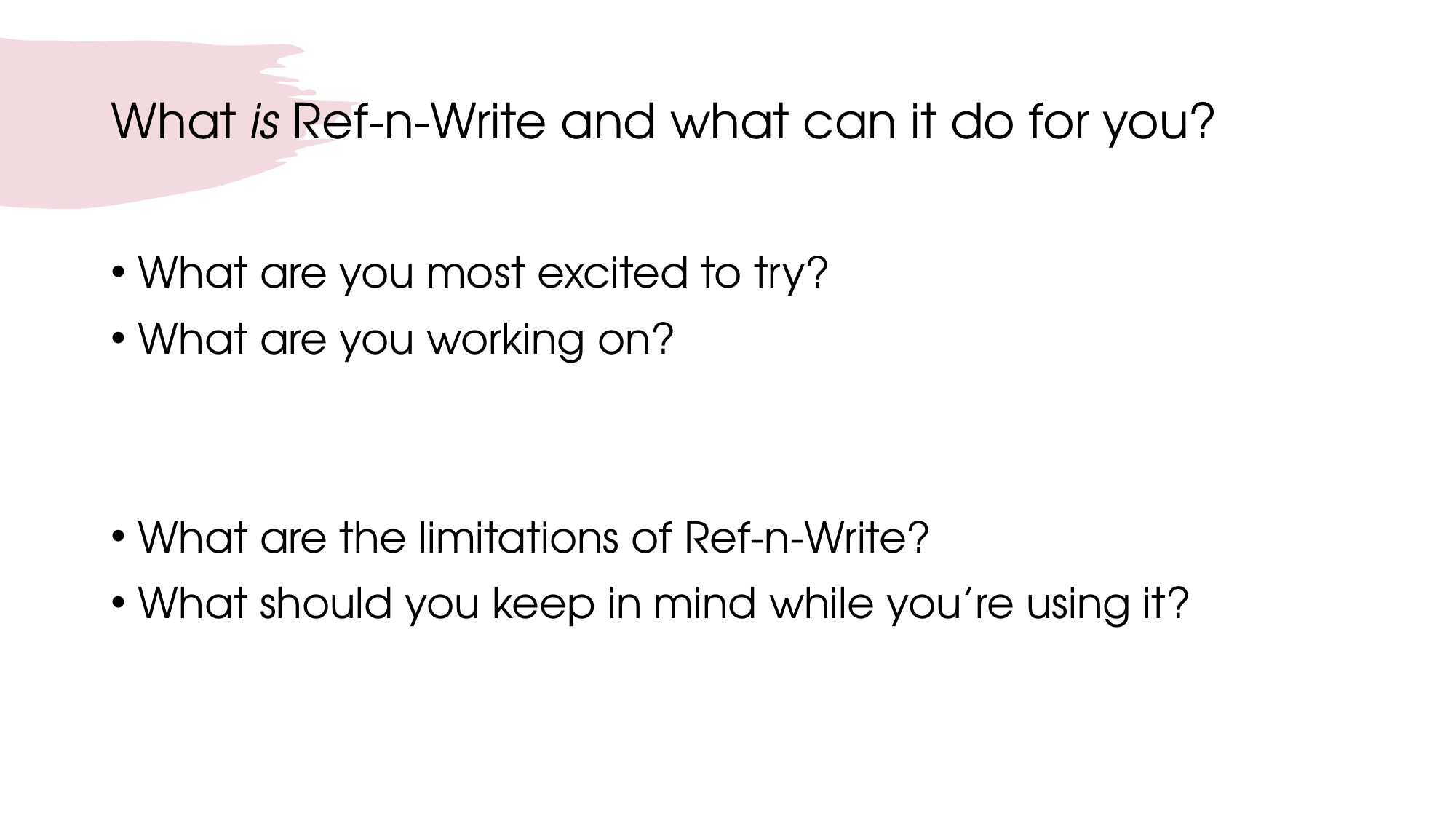

# What is Ref-n-Write and what can it do for you?
What are you most excited to try?
What are you working on?

What are the limitations of Ref-n-Write?
What should you keep in mind while you’re using it?